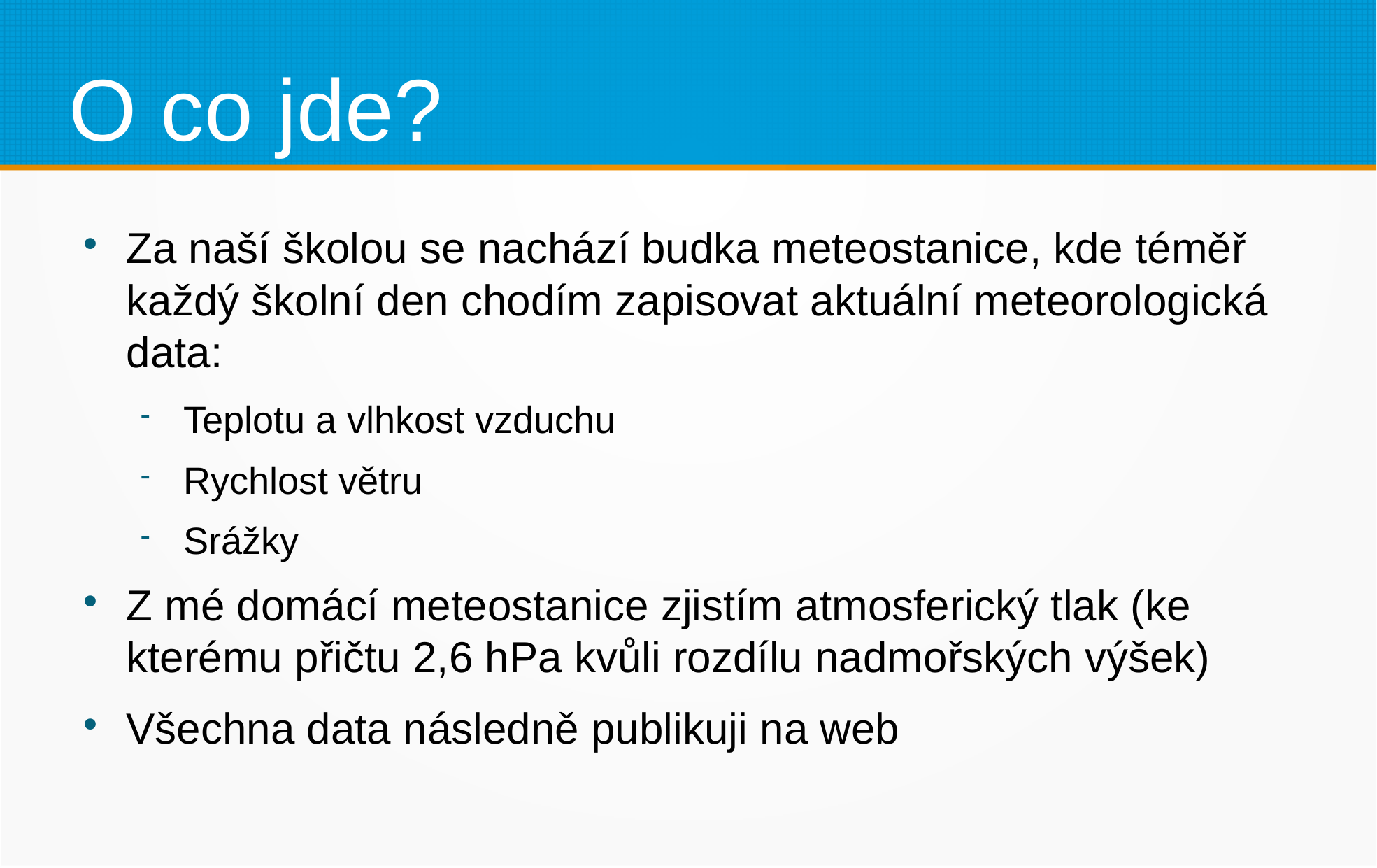

O co jde?
Za naší školou se nachází budka meteostanice, kde téměř každý školní den chodím zapisovat aktuální meteorologická data:
Teplotu a vlhkost vzduchu
Rychlost větru
Srážky
Z mé domácí meteostanice zjistím atmosferický tlak (ke kterému přičtu 2,6 hPa kvůli rozdílu nadmořských výšek)
Všechna data následně publikuji na web